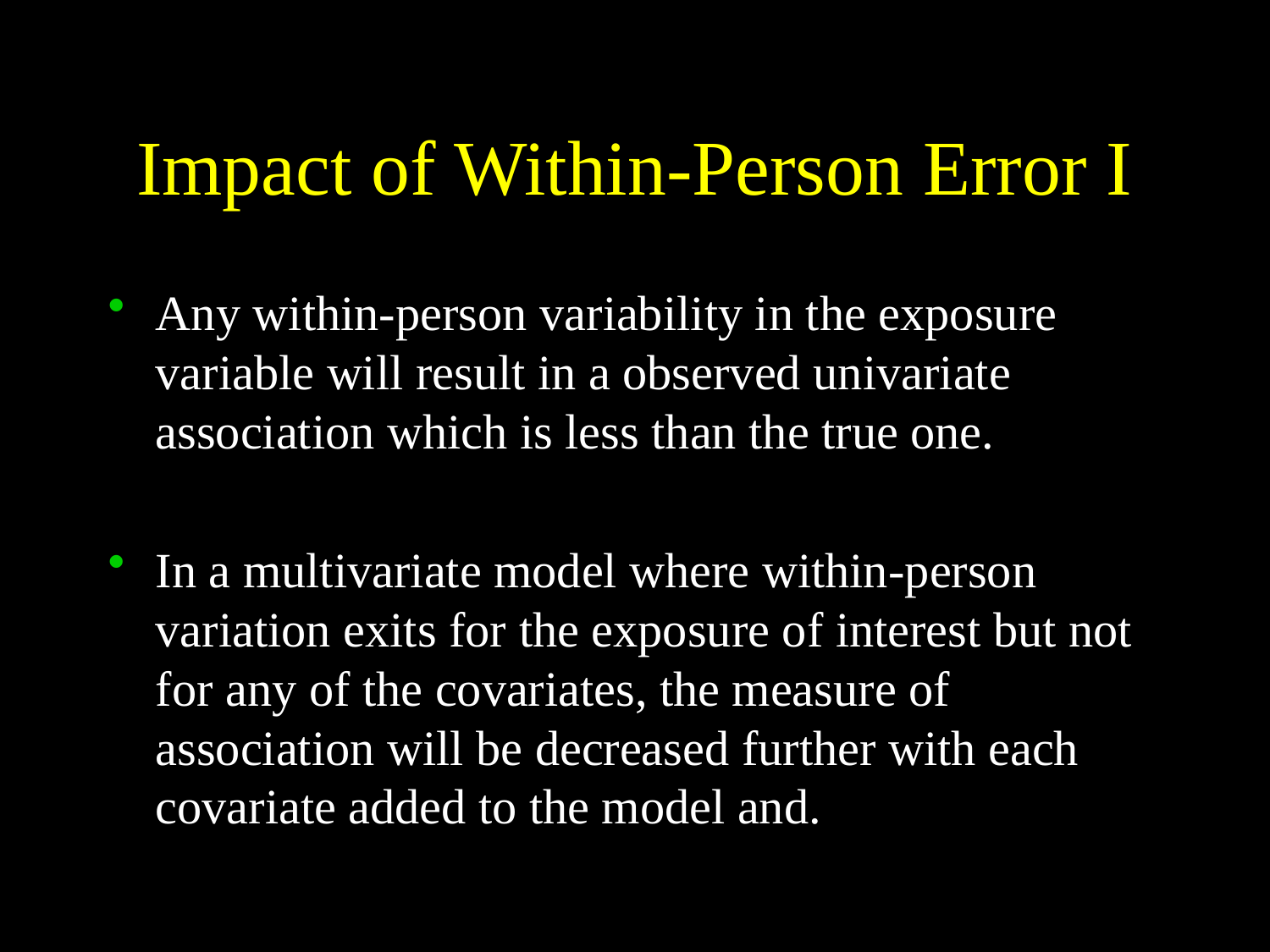

# Impact of Within-Person Error I
Any within-person variability in the exposure variable will result in a observed univariate association which is less than the true one.

In a multivariate model where within-person variation exits for the exposure of interest but not for any of the covariates, the measure of association will be decreased further with each covariate added to the model and.